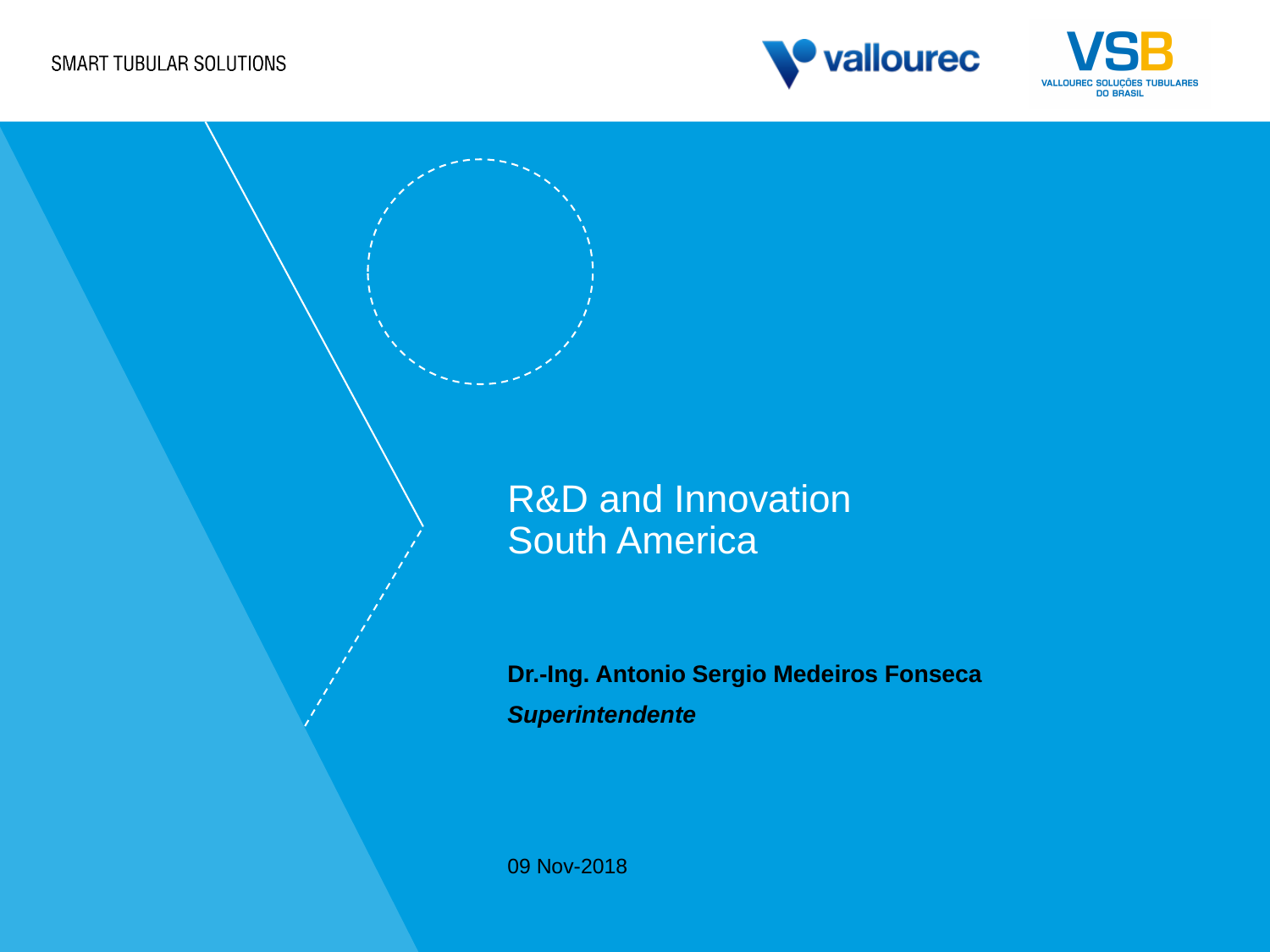

# R&D and Innovation South America
Dr.-Ing. Antonio Sergio Medeiros Fonseca
Superintendente

09 Nov-2018